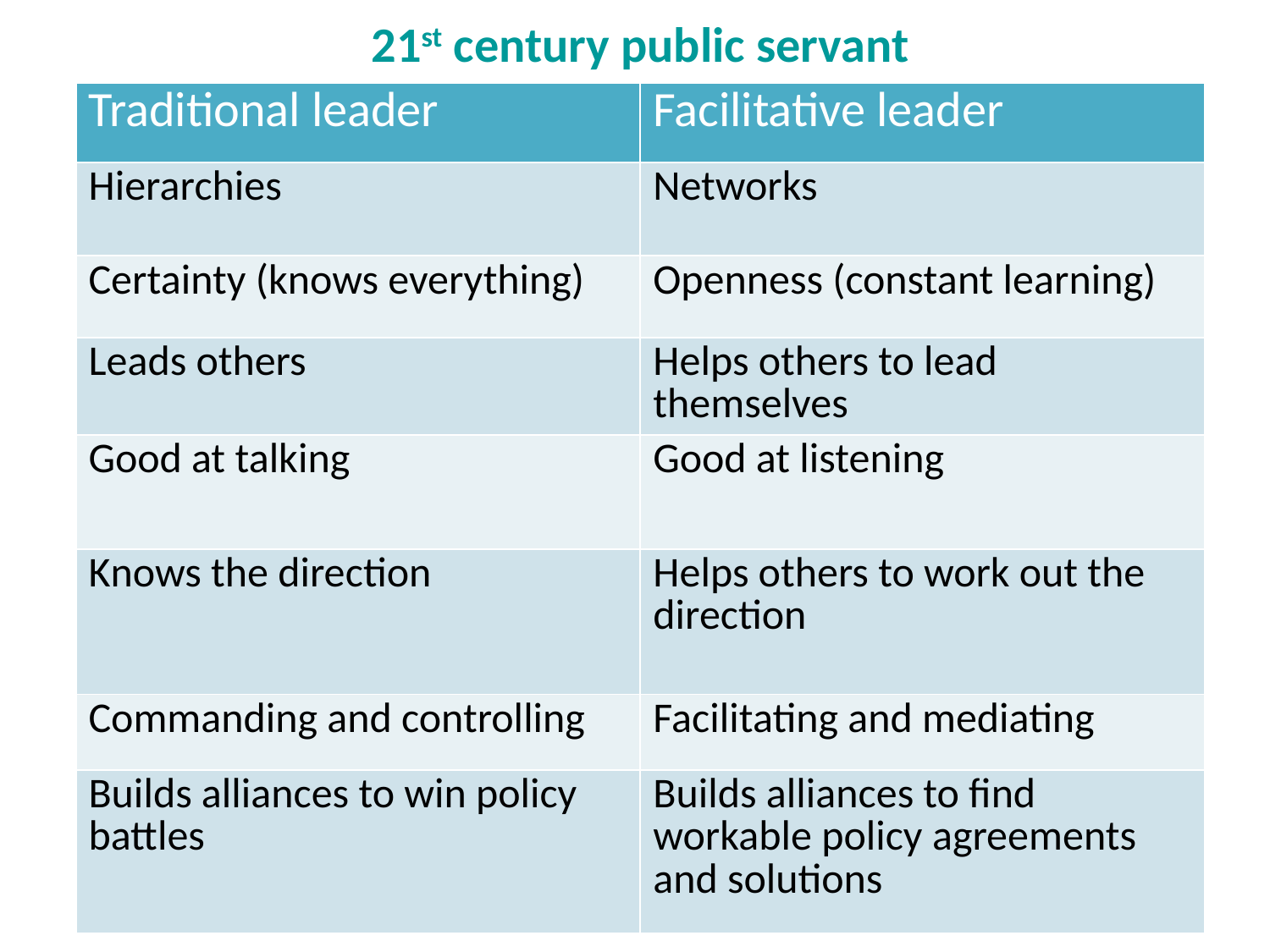

21st century public servant
| Traditional leader | Facilitative leader |
| --- | --- |
| Hierarchies | Networks |
| Certainty (knows everything) | Openness (constant learning) |
| Leads others | Helps others to lead themselves |
| Good at talking | Good at listening |
| Knows the direction | Helps others to work out the direction |
| Commanding and controlling | Facilitating and mediating |
| Builds alliances to win policy battles | Builds alliances to find workable policy agreements and solutions |